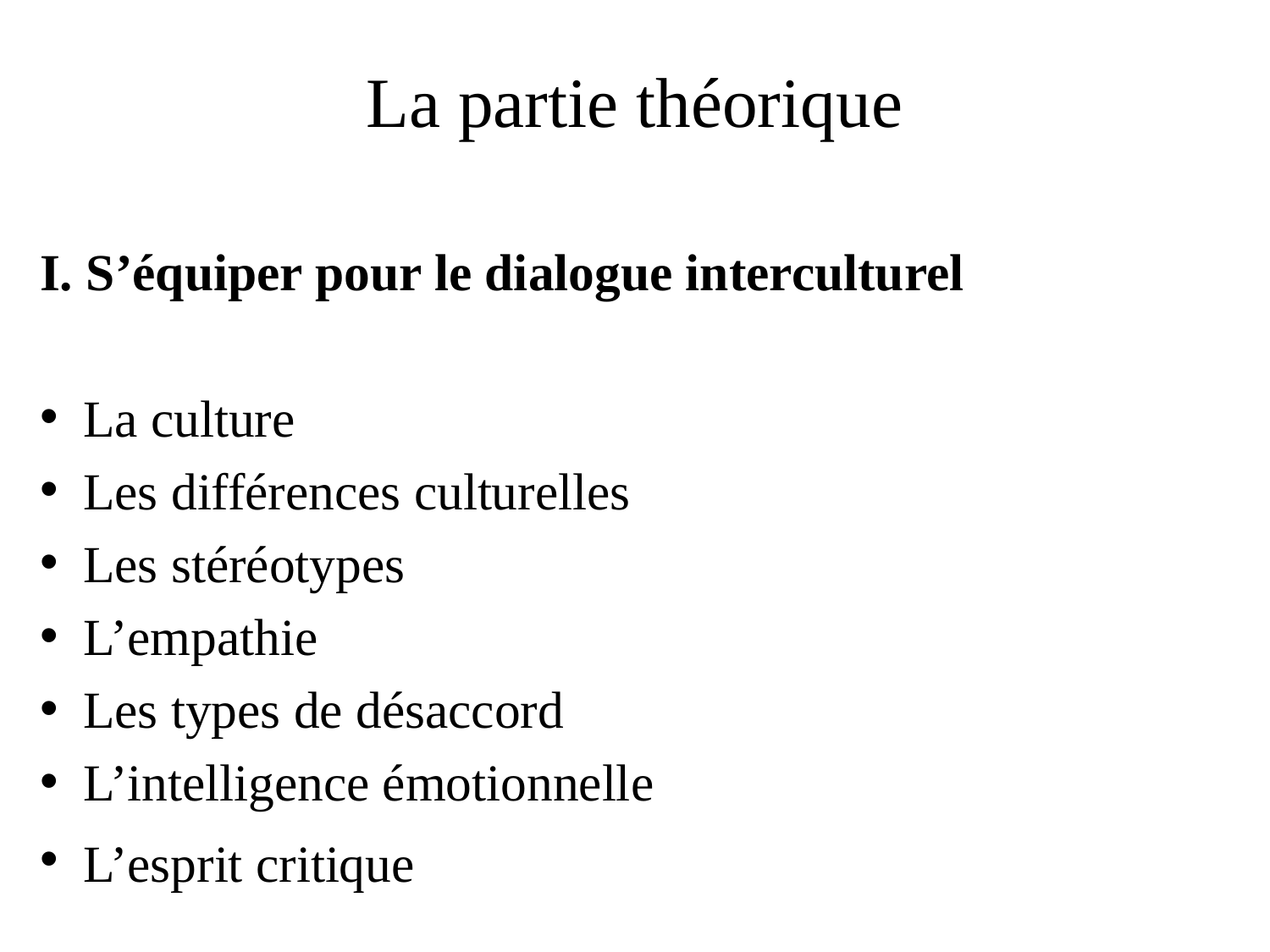

# La partie théorique

I. S’équiper pour le dialogue interculturel

La culture
Les différences culturelles
Les stéréotypes
L’empathie
Les types de désaccord
L’intelligence émotionnelle
L’esprit critique